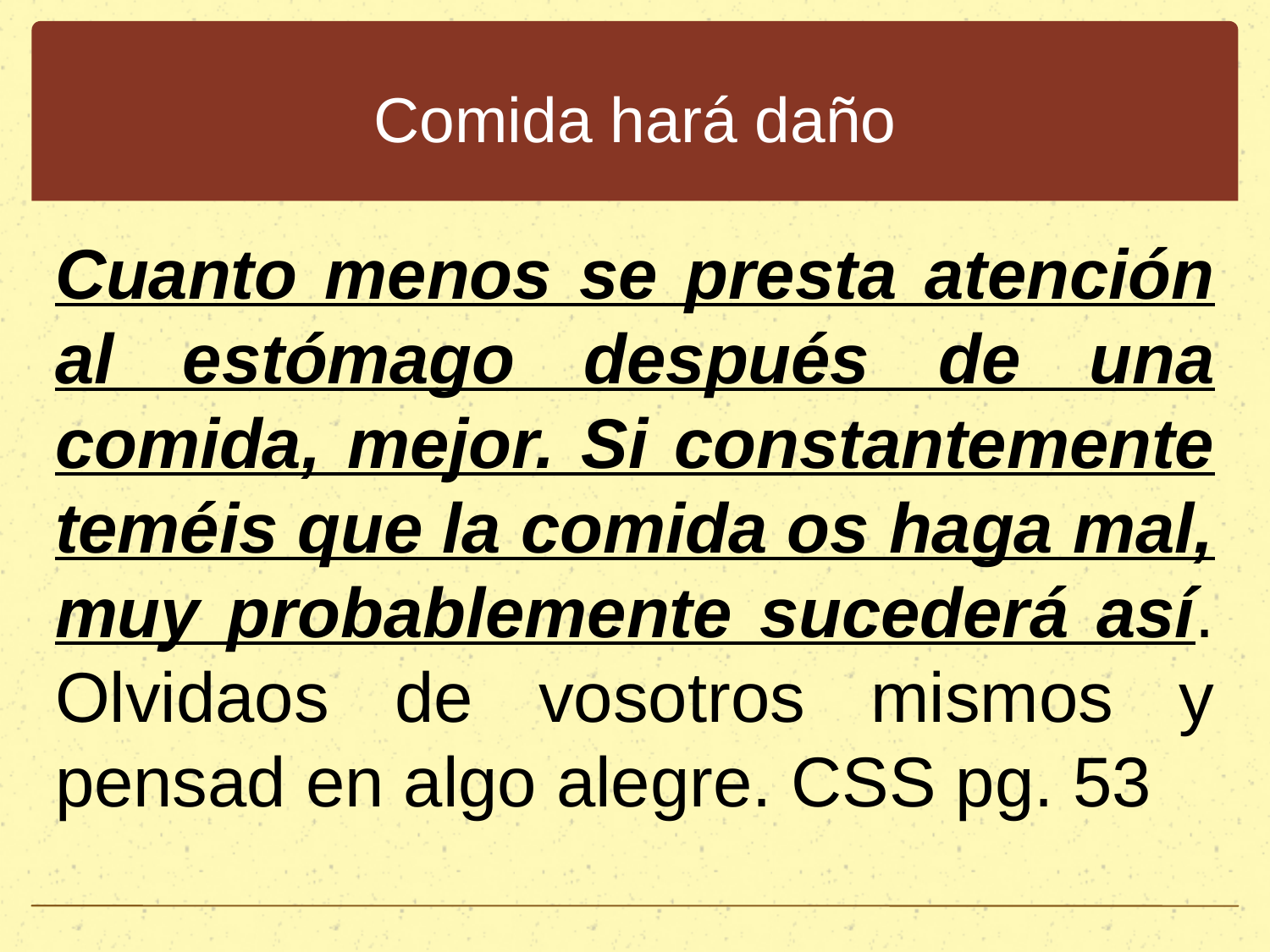

# Comida hará daño
Cuanto menos se presta atención al estómago después de una comida, mejor. Si constantemente teméis que la comida os haga mal, muy probablemente sucederá así. Olvidaos de vosotros mismos y pensad en algo alegre. CSS pg. 53